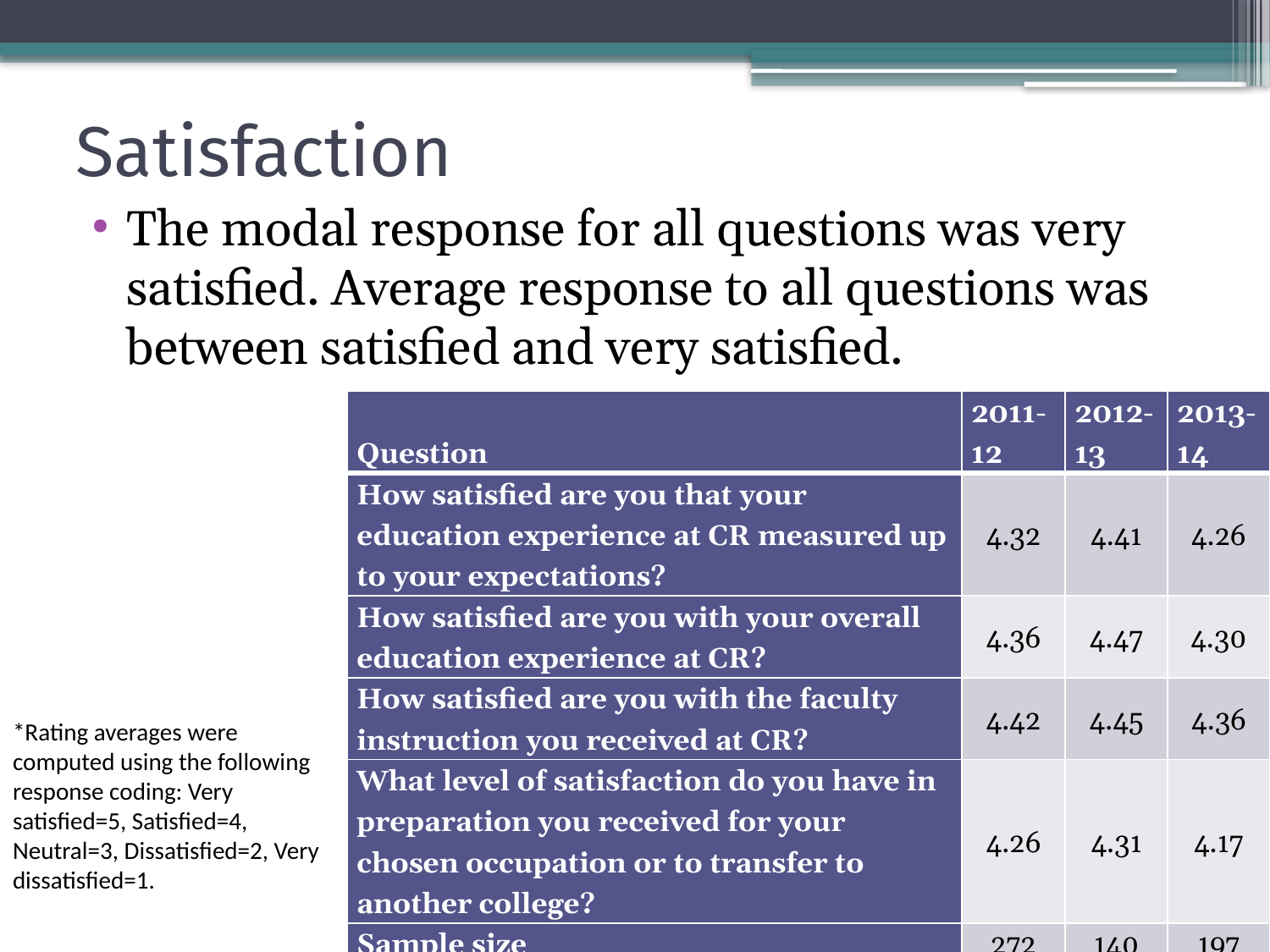

# Satisfaction
The modal response for all questions was very satisfied. Average response to all questions was between satisfied and very satisfied.
| Question | 2011-12 | 2012-13 | 2013-14 |
| --- | --- | --- | --- |
| How satisfied are you that your education experience at CR measured up to your expectations? | 4.32 | 4.41 | 4.26 |
| How satisfied are you with your overall education experience at CR? | 4.36 | 4.47 | 4.30 |
| How satisfied are you with the faculty instruction you received at CR? | 4.42 | 4.45 | 4.36 |
| What level of satisfaction do you have in preparation you received for your chosen occupation or to transfer to another college? | 4.26 | 4.31 | 4.17 |
| Sample size | 272 | 140 | 197 |
*Rating averages were computed using the following response coding: Very satisfied=5, Satisfied=4, Neutral=3, Dissatisfied=2, Very dissatisfied=1.